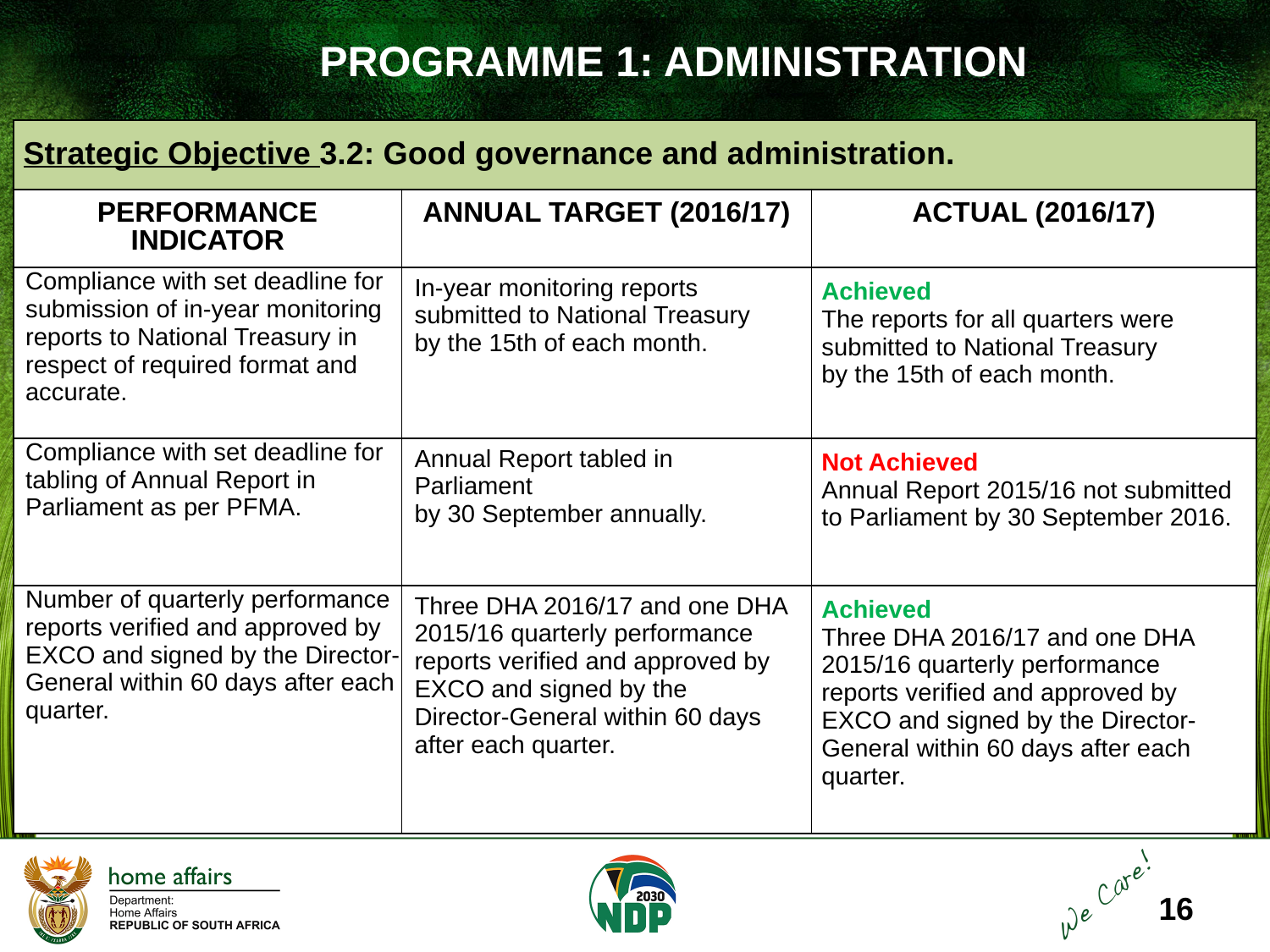

PROGRAMME 1: ADMINISTRATION
| Strategic Objective 3.2: Good governance and administration. |  |  |
| --- | --- | --- |
| PERFORMANCE INDICATOR | ANNUAL TARGET (2016/17) | ACTUAL (2016/17) |
| Compliance with set deadline for submission of in-year monitoring reports to National Treasury in respect of required format and accurate. | In-year monitoring reports submitted to National Treasury by the 15th of each month. | Achieved The reports for all quarters were submitted to National Treasury by the 15th of each month. |
| Compliance with set deadline for tabling of Annual Report in Parliament as per PFMA. | Annual Report tabled in Parliament by 30 September annually. | Not Achieved Annual Report 2015/16 not submitted to Parliament by 30 September 2016. |
| Number of quarterly performance reports verified and approved by EXCO and signed by the Director-General within 60 days after each quarter. | Three DHA 2016/17 and one DHA 2015/16 quarterly performance reports verified and approved by EXCO and signed by the Director-General within 60 days after each quarter. | Achieved Three DHA 2016/17 and one DHA 2015/16 quarterly performance reports verified and approved by EXCO and signed by the Director-General within 60 days after each quarter. |

16